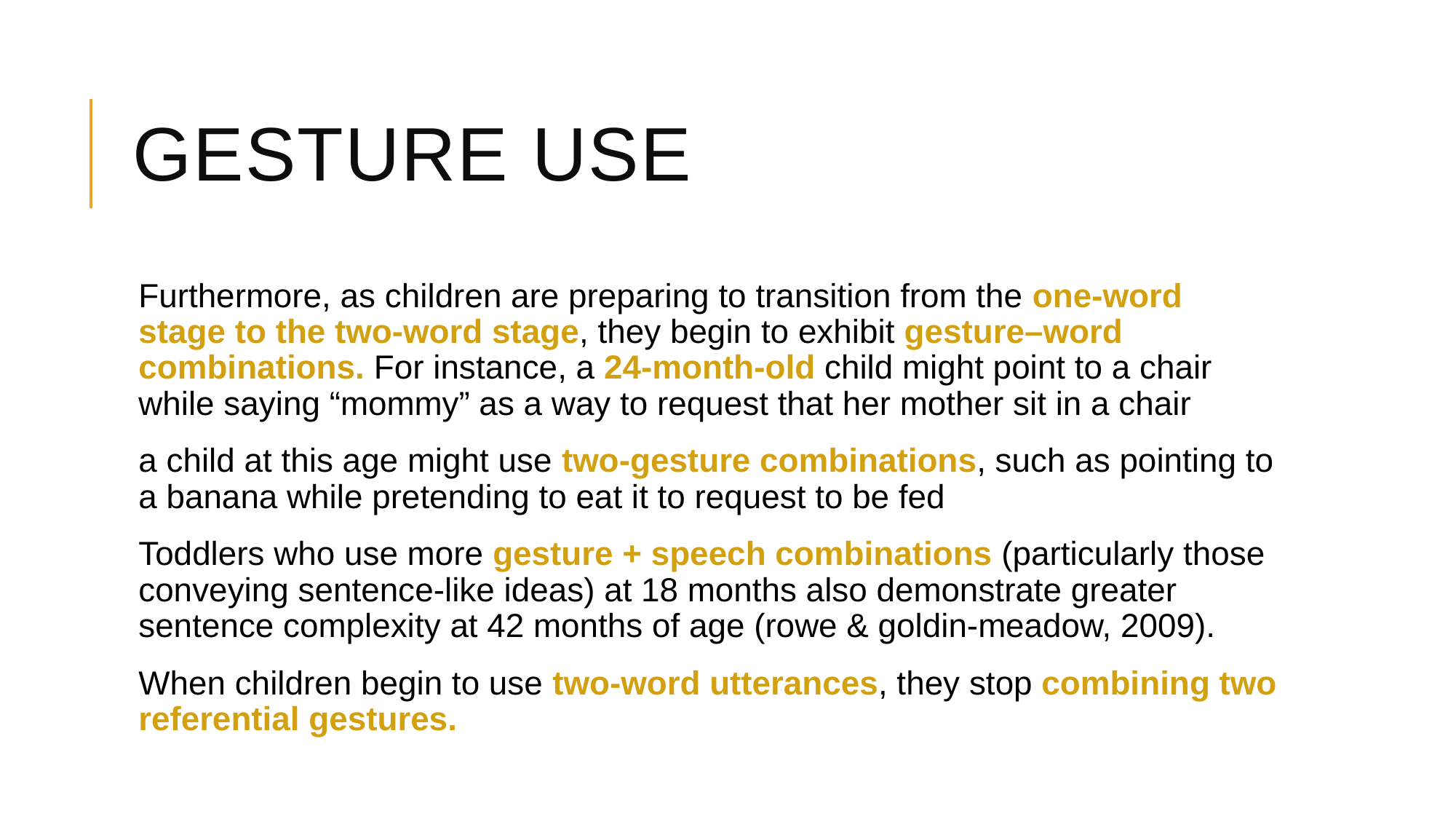

# Gesture use
Furthermore, as children are preparing to transition from the one-word stage to the two-word stage, they begin to exhibit gesture–word combinations. For instance, a 24-month-old child might point to a chair while saying “mommy” as a way to request that her mother sit in a chair
a child at this age might use two-gesture combinations, such as pointing to a banana while pretending to eat it to request to be fed
Toddlers who use more gesture + speech combinations (particularly those conveying sentence-like ideas) at 18 months also demonstrate greater sentence complexity at 42 months of age (rowe & goldin-meadow, 2009).
When children begin to use two-word utterances, they stop combining two referential gestures.